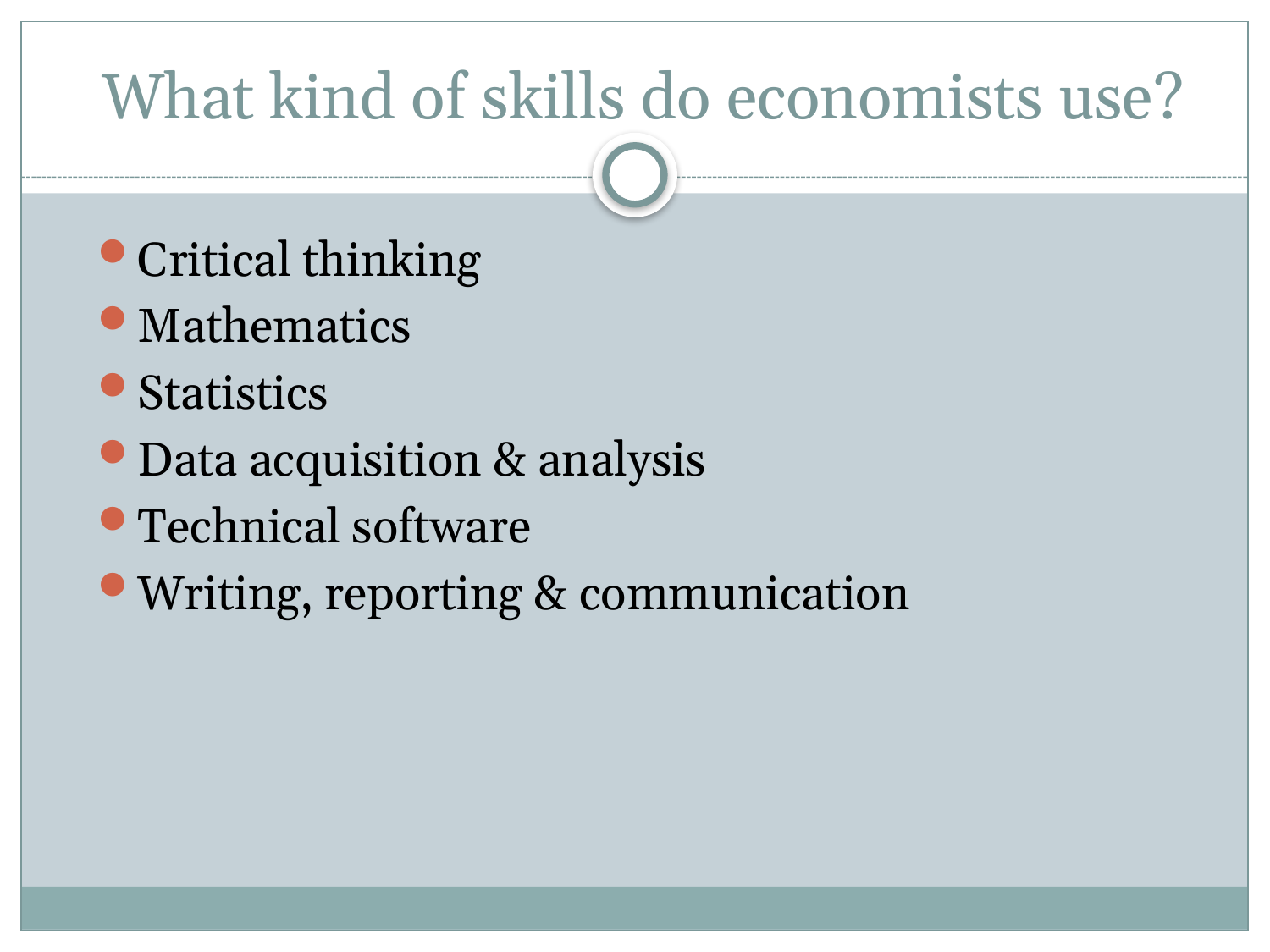

# What kind of skills do economists use?
Critical thinking
Mathematics
Statistics
Data acquisition & analysis
Technical software
Writing, reporting & communication